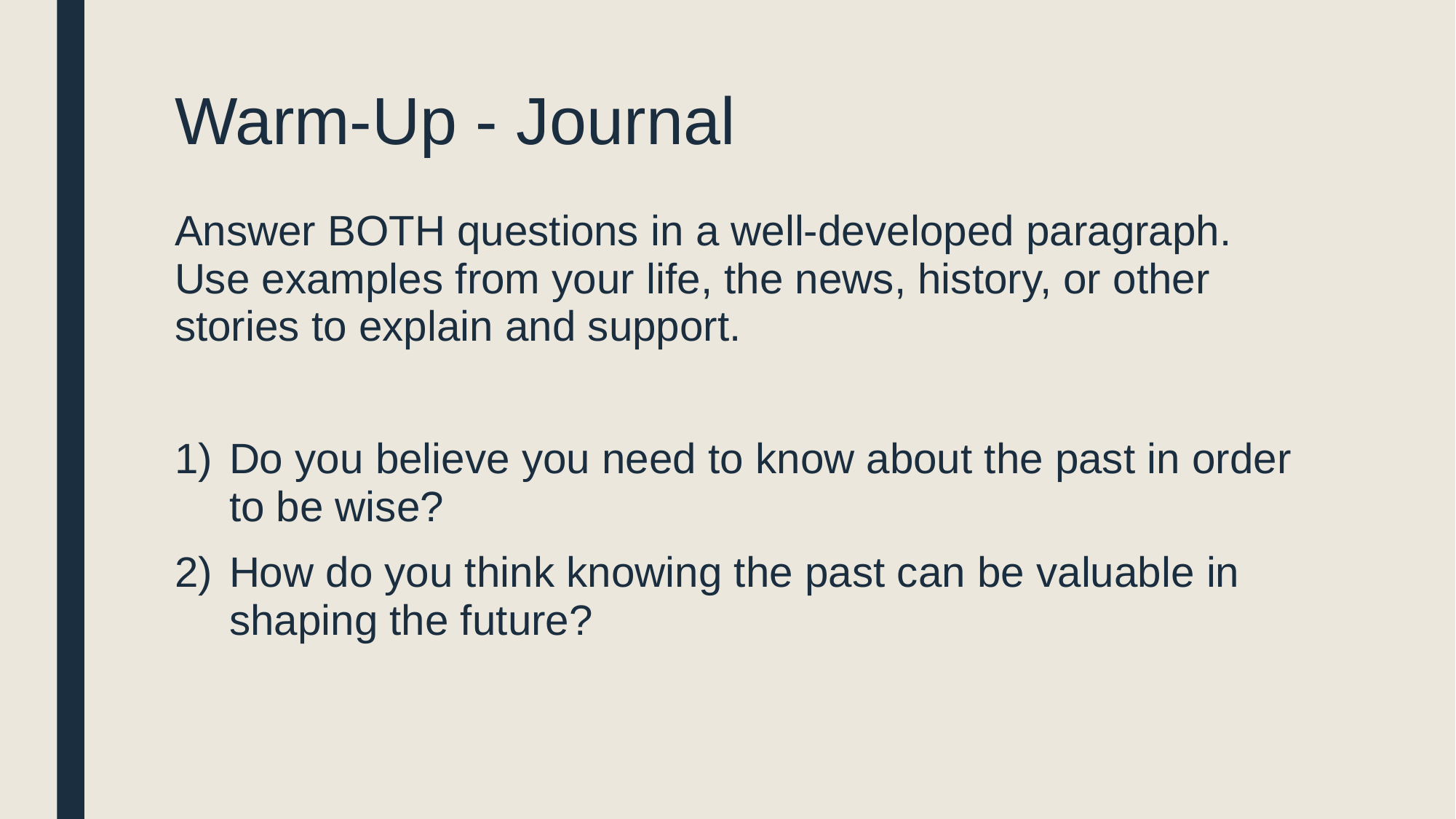

# Warm-Up - Journal
Answer BOTH questions in a well-developed paragraph.  Use examples from your life, the news, history, or other stories to explain and support.

Do you believe you need to know about the past in order to be wise?
How do you think knowing the past can be valuable in shaping the future?